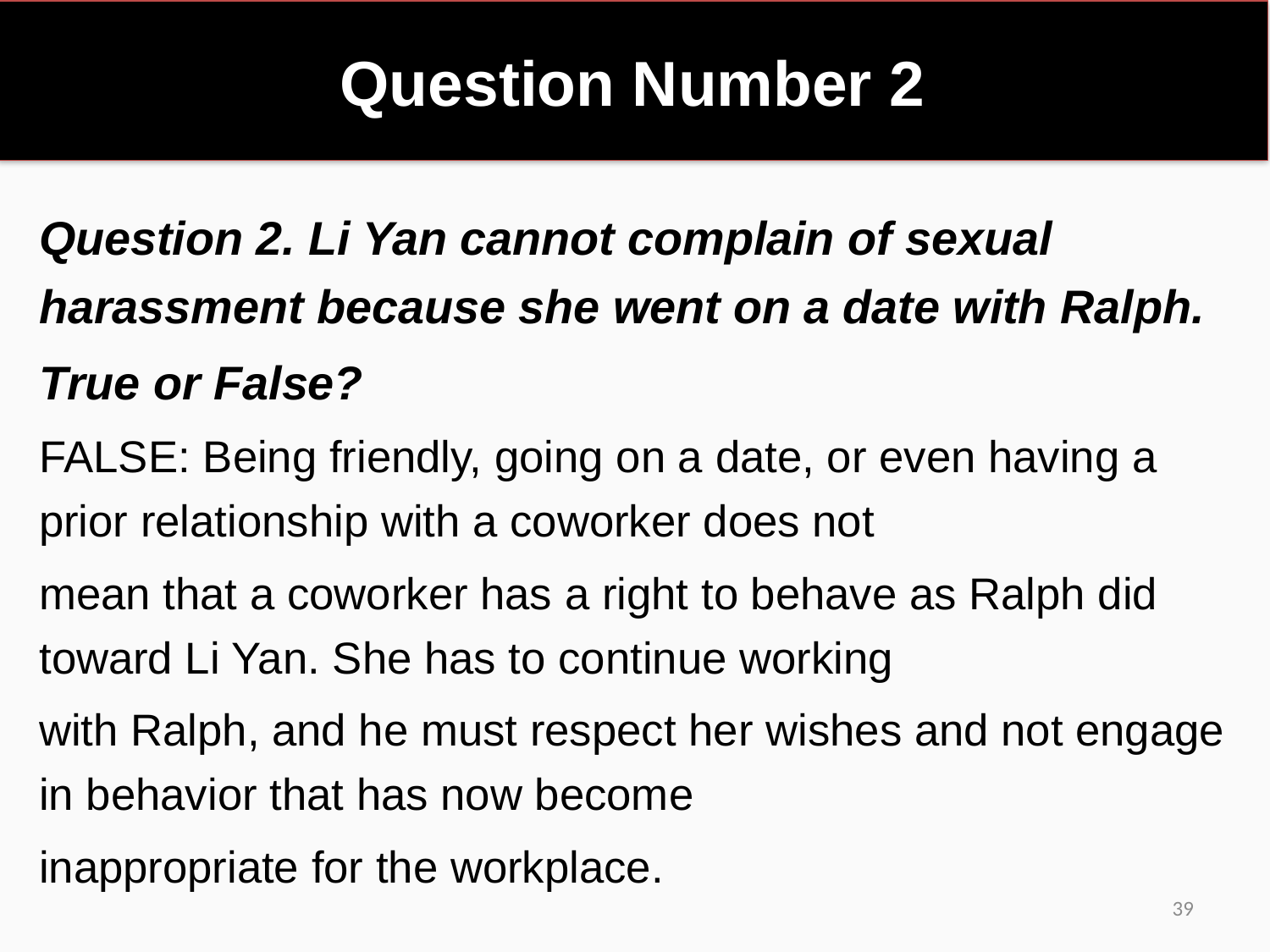

# Question Number 2
Question 2. Li Yan cannot complain of sexual harassment because she went on a date with Ralph.
True or False?
FALSE: Being friendly, going on a date, or even having a prior relationship with a coworker does not
mean that a coworker has a right to behave as Ralph did toward Li Yan. She has to continue working
with Ralph, and he must respect her wishes and not engage in behavior that has now become
inappropriate for the workplace.

39